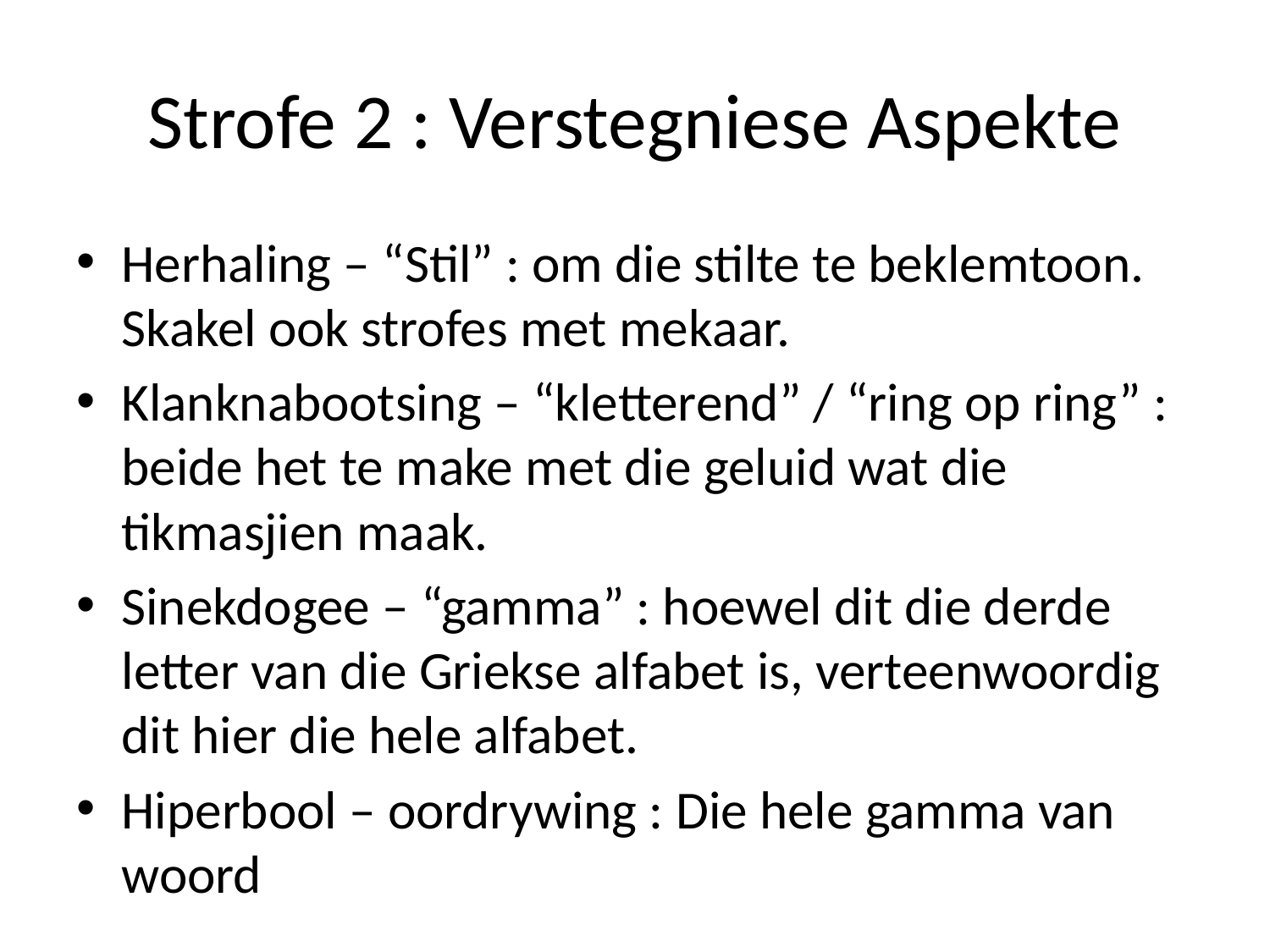

# Strofe 2 : Verstegniese Aspekte
Herhaling – “Stil” : om die stilte te beklemtoon. Skakel ook strofes met mekaar.
Klanknabootsing – “kletterend” / “ring op ring” : beide het te make met die geluid wat die tikmasjien maak.
Sinekdogee – “gamma” : hoewel dit die derde letter van die Griekse alfabet is, verteenwoordig dit hier die hele alfabet.
Hiperbool – oordrywing : Die hele gamma van woord